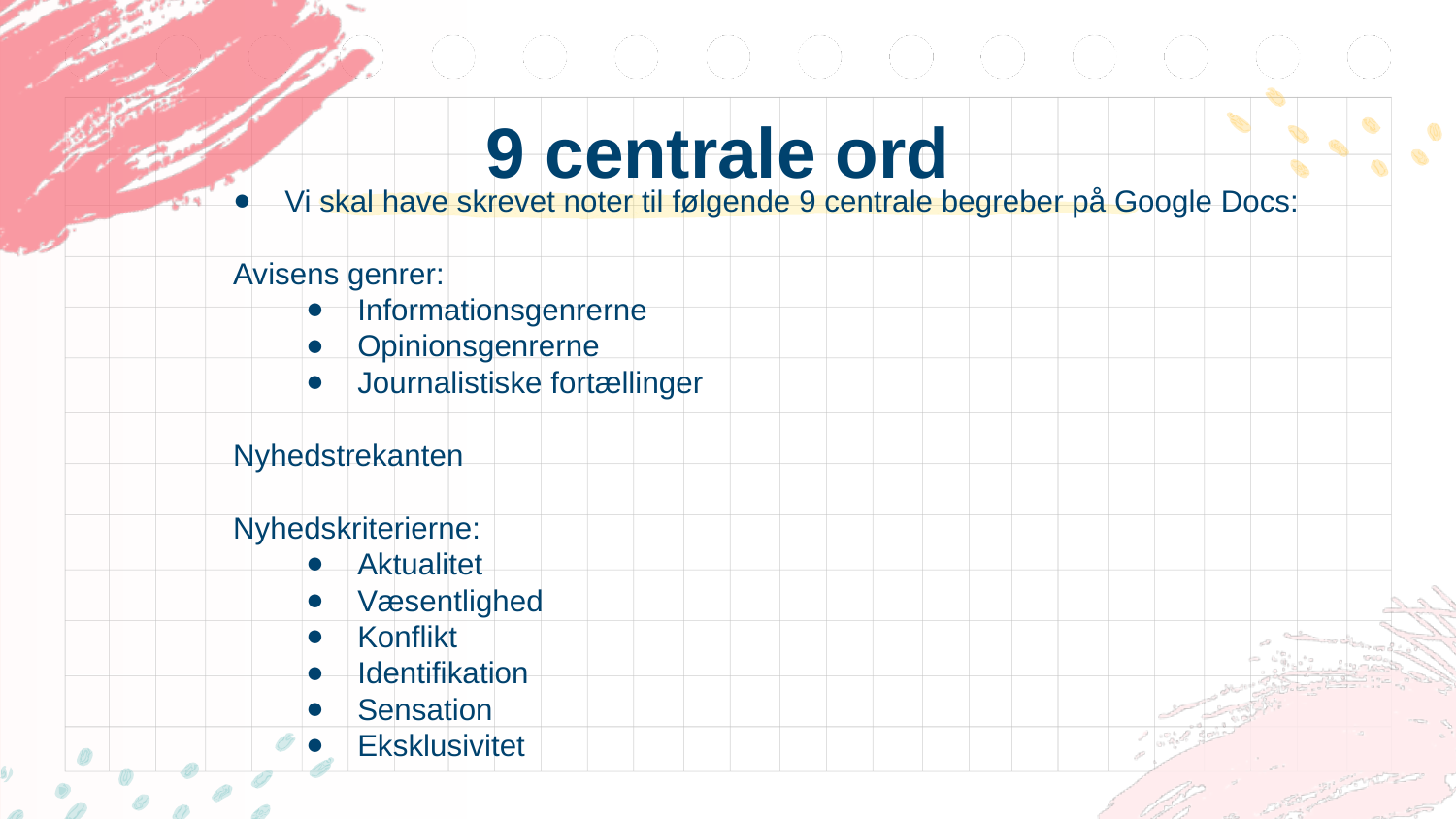

# 9 centrale ord

Vi skal have skrevet noter til følgende 9 centrale begreber på Google Docs:

Avisens genrer:
Informationsgenrerne
Opinionsgenrerne
Journalistiske fortællinger

Nyhedstrekanten

Nyhedskriterierne:
Aktualitet
Væsentlighed
Konflikt
Identifikation
Sensation
Eksklusivitet